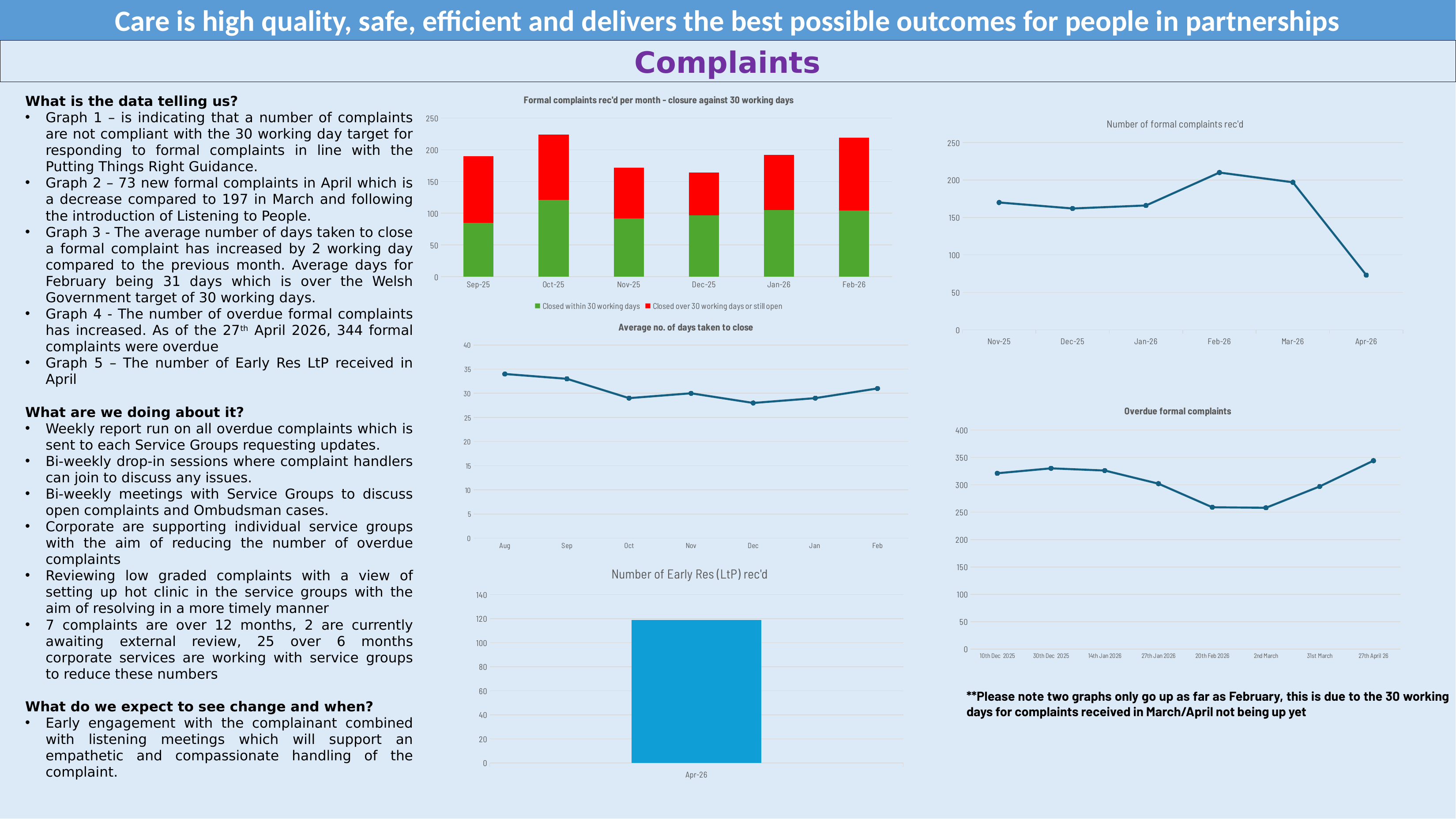

Care is high quality, safe, efficient and delivers the best possible outcomes for people in partnerships
Complaints

### Chart: Formal complaints rec'd per month - closure against 30 working days

| Category | Closed within 30 working days | Closed over 30 working days or still open |
|---|---|---|
| 45901 | 85.0 | 105.0 |
| 45931 | 121.0 | 103.0 |
| 45962 | 92.0 | 80.0 |
| 45992 | 97.0 | 67.0 |
| 46023 | 105.0 | 87.0 |
| 46054 | 104.0 | 115.0 |
What is the data telling us?
Graph 1 – is indicating that a number of complaints are not compliant with the 30 working day target for responding to formal complaints in line with the Putting Things Right Guidance.
Graph 2 – 73 new formal complaints in April which is a decrease compared to 197 in March and following the introduction of Listening to People.
Graph 3 - The average number of days taken to close a formal complaint has increased by 2 working day compared to the previous month. Average days for February being 31 days which is over the Welsh Government target of 30 working days.
Graph 4 - The number of overdue formal complaints has increased. As of the 27th April 2026, 344 formal complaints were overdue
Graph 5 – The number of Early Res LtP received in April

What are we doing about it?
Weekly report run on all overdue complaints which is sent to each Service Groups requesting updates.
Bi-weekly drop-in sessions where complaint handlers can join to discuss any issues.
Bi-weekly meetings with Service Groups to discuss open complaints and Ombudsman cases.
Corporate are supporting individual service groups with the aim of reducing the number of overdue complaints
Reviewing low graded complaints with a view of setting up hot clinic in the service groups with the aim of resolving in a more timely manner
7 complaints are over 12 months, 2 are currently awaiting external review, 25 over 6 months corporate services are working with service groups to reduce these numbers

What do we expect to see change and when?
Early engagement with the complainant combined with listening meetings which will support an empathetic and compassionate handling of the complaint.

### Chart:

| Category | Number of formal complaints rec'd |
|---|---|
| 45962 | 170.0 |
| 45992 | 162.0 |
| 46023 | 166.0 |
| 46054 | 210.0 |
| 46082 | 197.0 |
| 46113 | 73.0 |

### Chart:

| Category | Average no. of days taken to close |
|---|---|
| Aug | 34.0 |
| Sep | 33.0 |
| Oct | 29.0 |
| Nov | 30.0 |
| Dec | 28.0 |
| Jan  | 29.0 |
| Feb | 31.0 |

### Chart:

| Category | Overdue formal complaints |
|---|---|
| 10th Dec  2025 | 321.0 |
| 30th Dec  2025 | 330.0 |
| 14th Jan 2026 | 326.0 |
| 27th Jan 2026 | 302.0 |
| 20th Feb 2026 | 259.0 |
| 2nd March | 258.0 |
| 31st March | 297.0 |
| 27th April 26 | 344.0 |

### Chart:

| Category | Number of Early Res (LtP) rec'd |
|---|---|
| 46113 | 119.0 |
**Please note two graphs only go up as far as February, this is due to the 30 working days for complaints received in March/April not being up yet